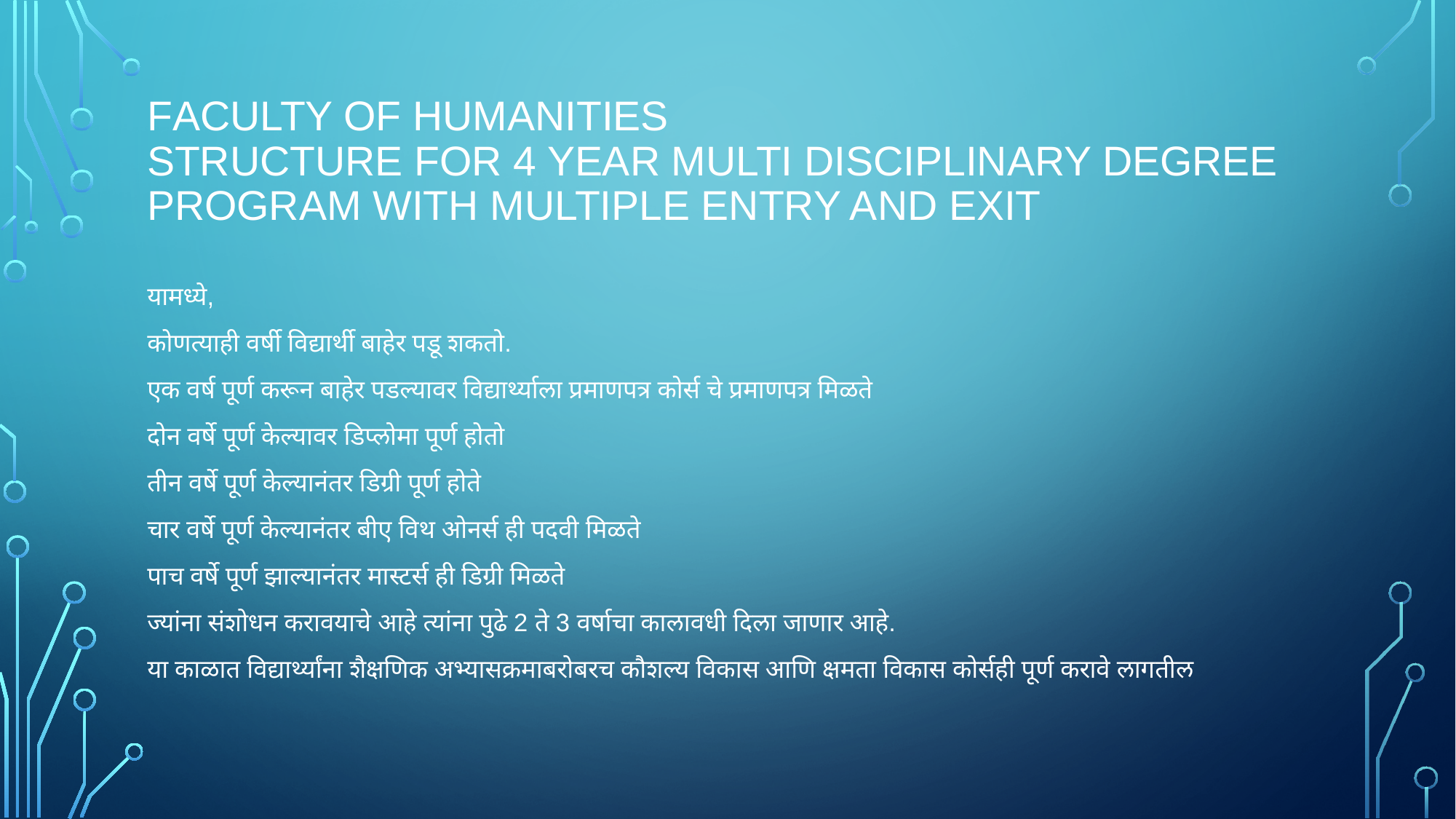

# Faculty of humanities structure for 4 year multi disciplinary degree program with multiple entry and exit
यामध्ये,
कोणत्याही वर्षी विद्यार्थी बाहेर पडू शकतो.
एक वर्ष पूर्ण करून बाहेर पडल्यावर विद्यार्थ्याला प्रमाणपत्र कोर्स चे प्रमाणपत्र मिळते
दोन वर्षे पूर्ण केल्यावर डिप्लोमा पूर्ण होतो
तीन वर्षे पूर्ण केल्यानंतर डिग्री पूर्ण होते
चार वर्षे पूर्ण केल्यानंतर बीए विथ ओनर्स ही पदवी मिळते
पाच वर्षे पूर्ण झाल्यानंतर मास्टर्स ही डिग्री मिळते
ज्यांना संशोधन करावयाचे आहे त्यांना पुढे 2 ते 3 वर्षाचा कालावधी दिला जाणार आहे.
या काळात विद्यार्थ्यांना शैक्षणिक अभ्यासक्रमाबरोबरच कौशल्य विकास आणि क्षमता विकास कोर्सही पूर्ण करावे लागतील